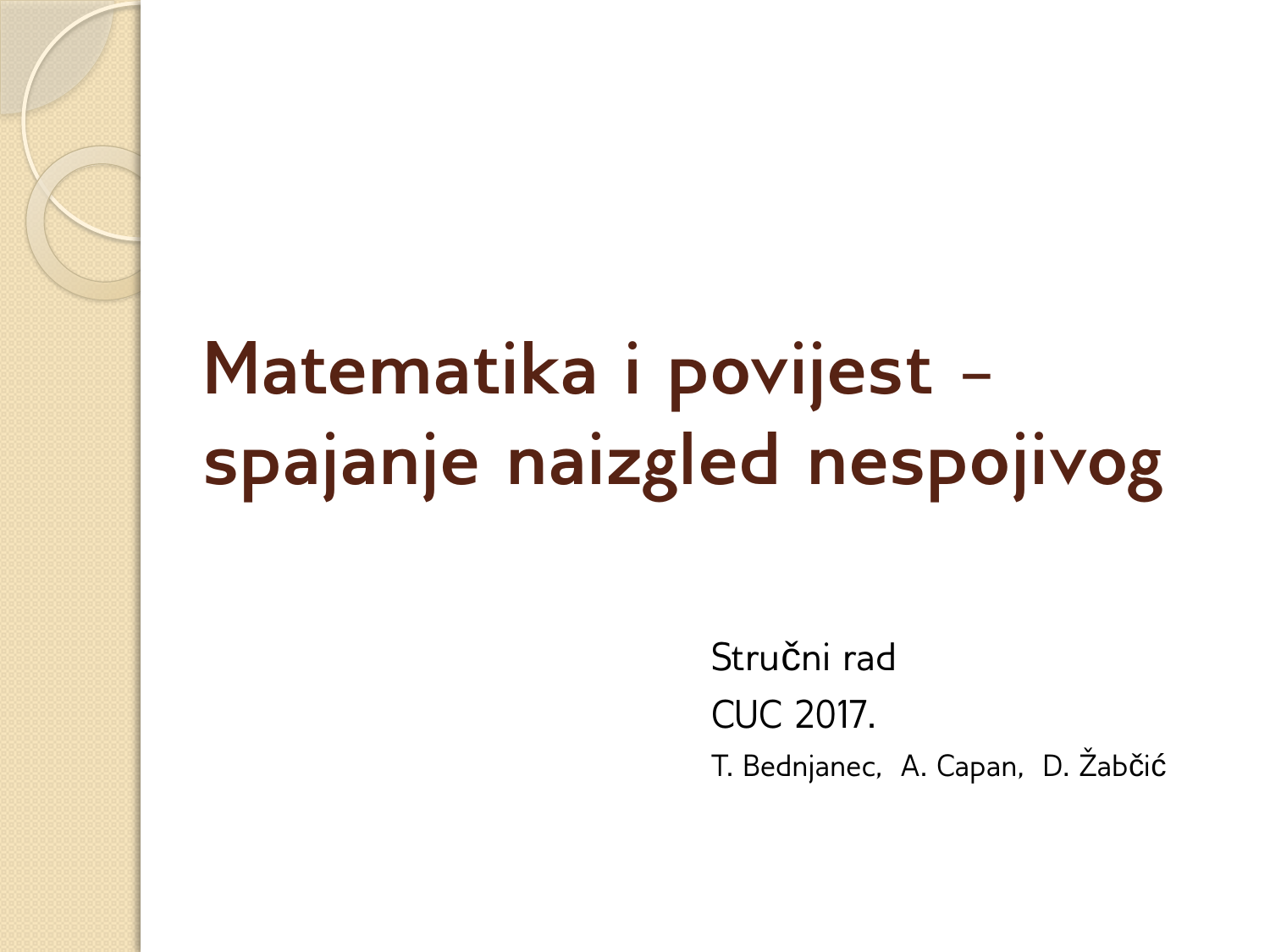

Matematika i povijest – spajanje naizgled nespojivog
Stručni rad
CUC 2017.
T. Bednjanec,  A. Capan,  D. Žabčić